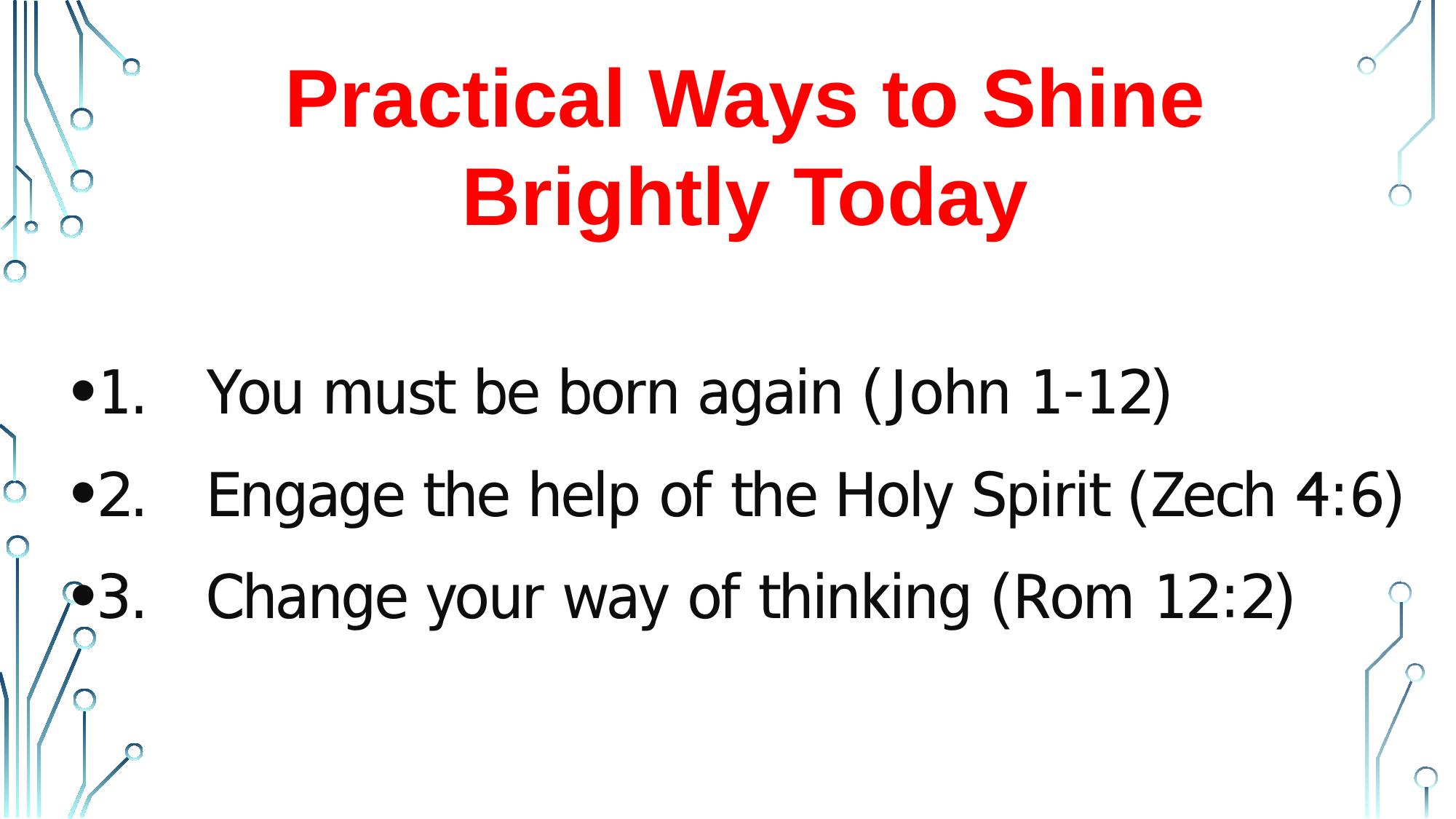

Practical Ways to Shine Brightly Today
1.	You must be born again (John 1-12)
2.	Engage the help of the Holy Spirit (Zech 4:6)
3.	Change your way of thinking (Rom 12:2)